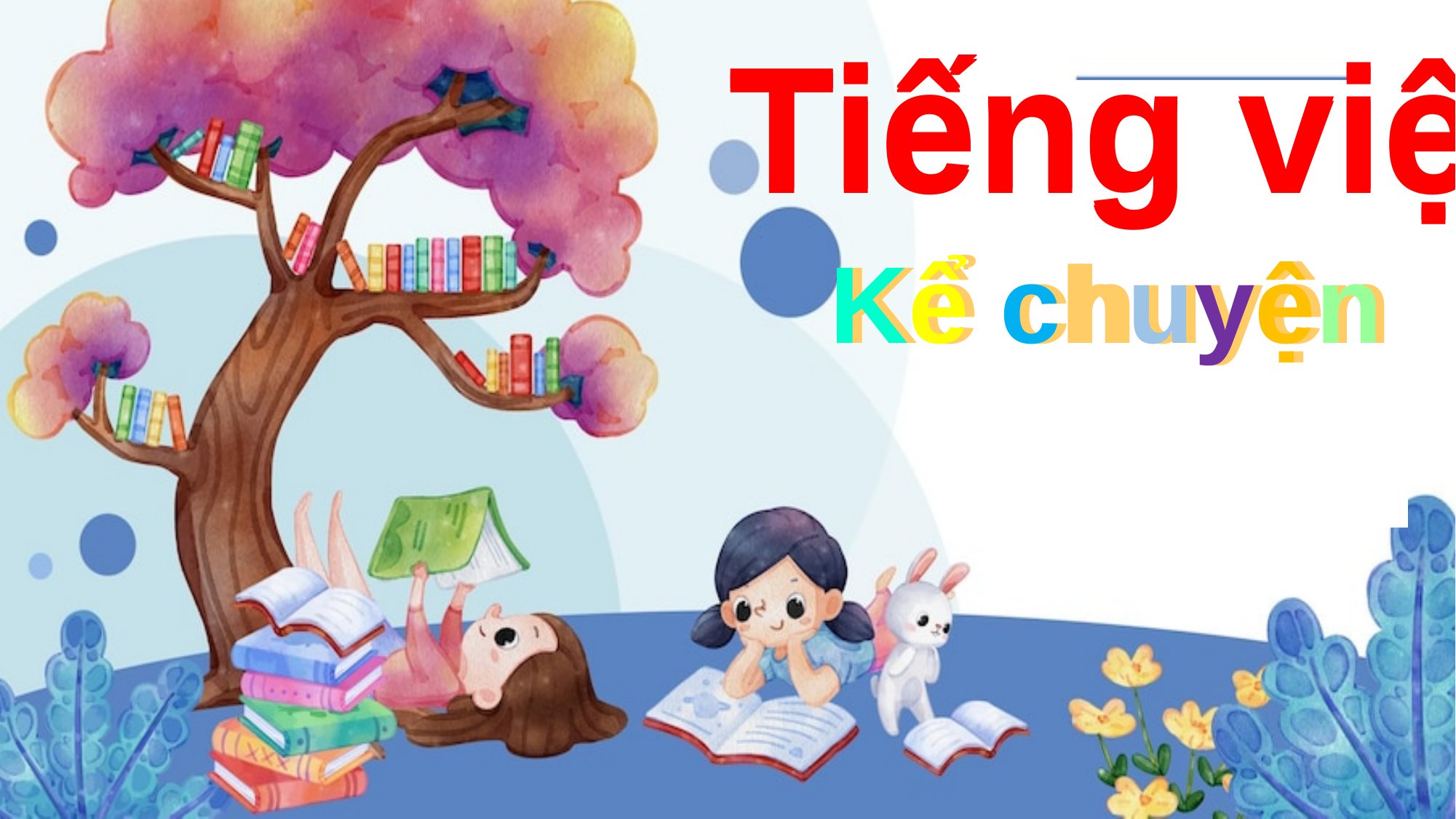

Tiếng việt
Tiếng việt

Kể chuyện
Kể chuyện